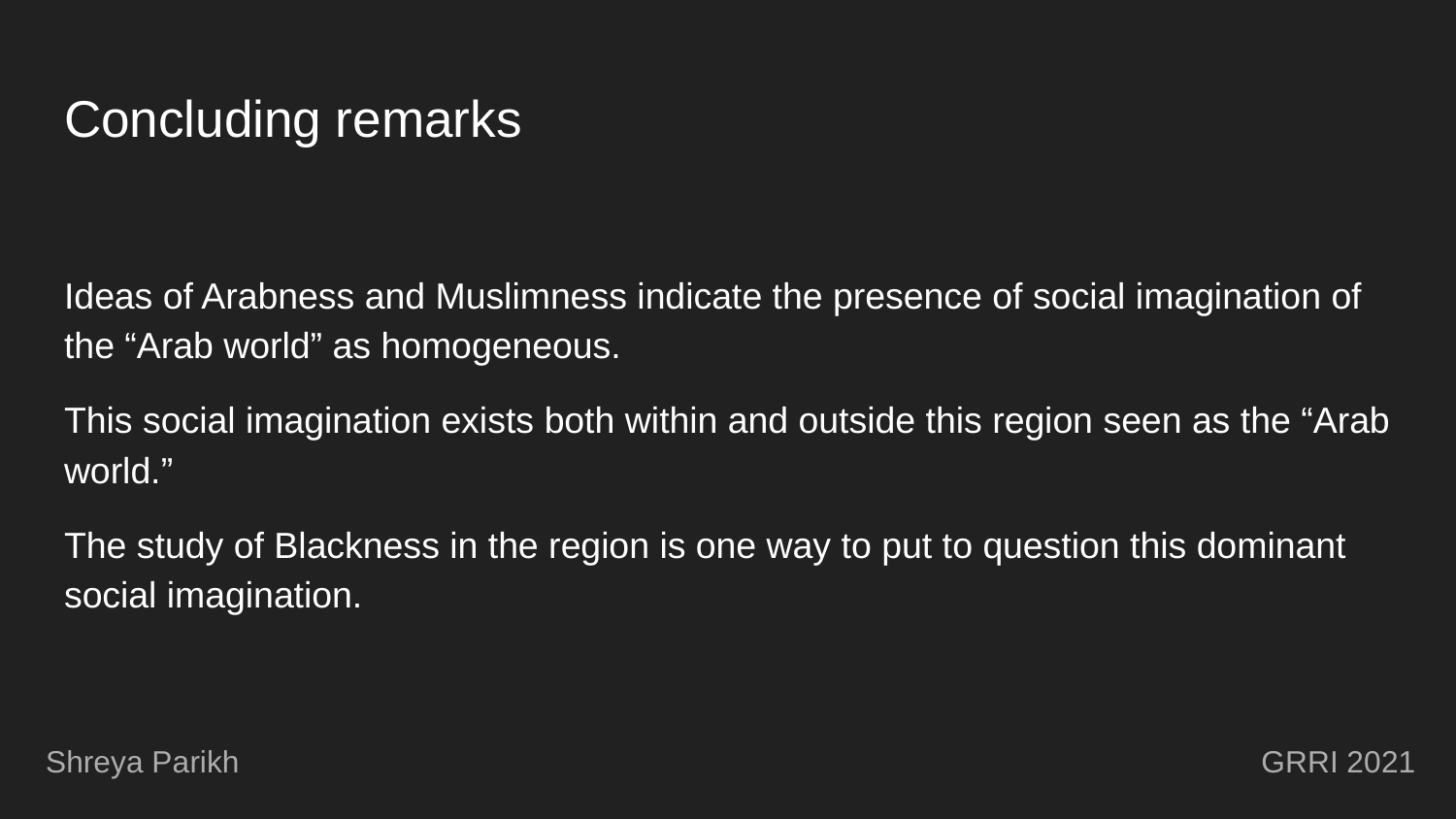

# Concluding remarks

Ideas of Arabness and Muslimness indicate the presence of social imagination of the “Arab world” as homogeneous.
This social imagination exists both within and outside this region seen as the “Arab world.”
The study of Blackness in the region is one way to put to question this dominant social imagination.
Shreya Parikh 							      GRRI 2021